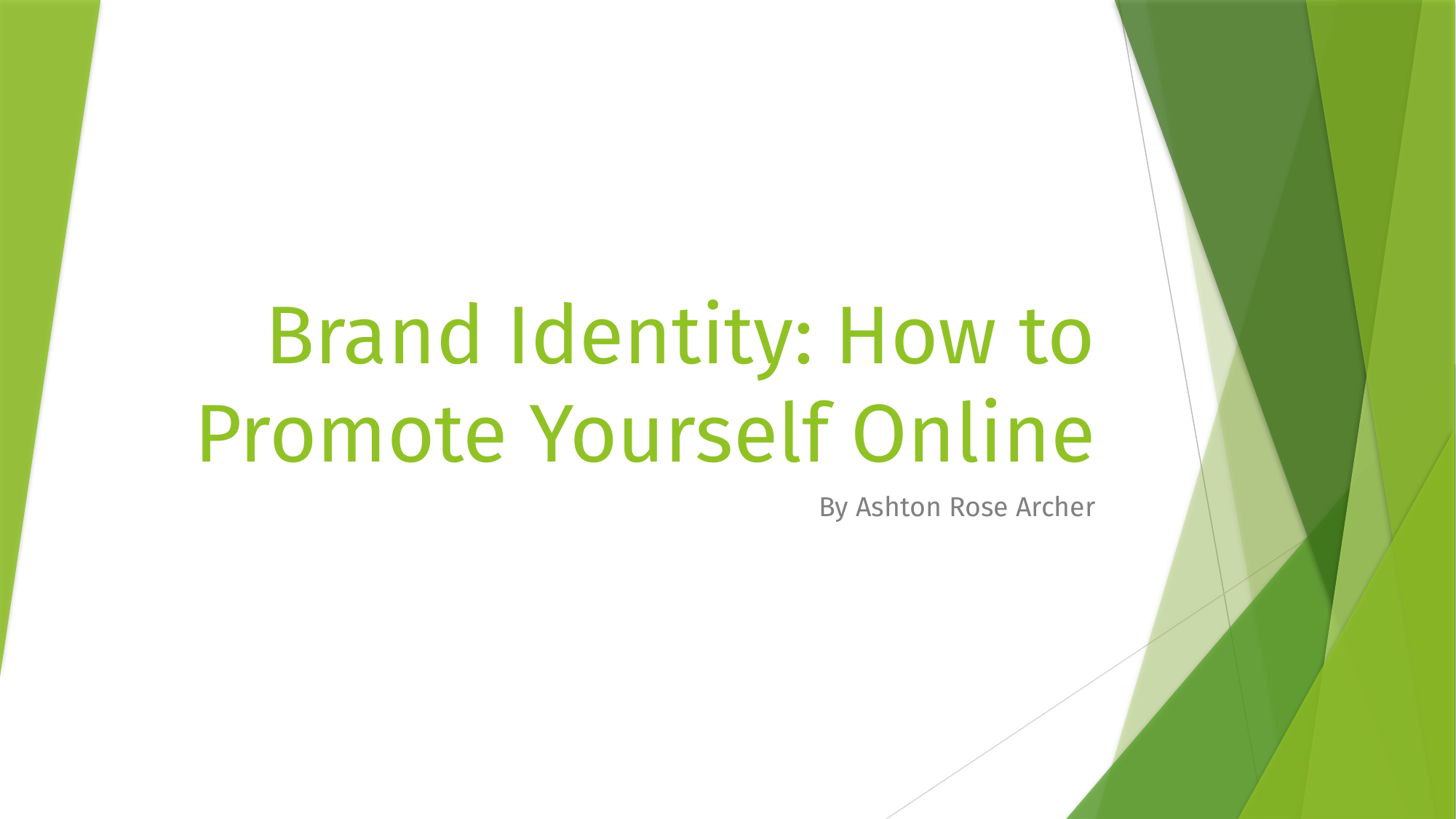

# Brand Identity: How to Promote Yourself Online
By Ashton Rose Archer